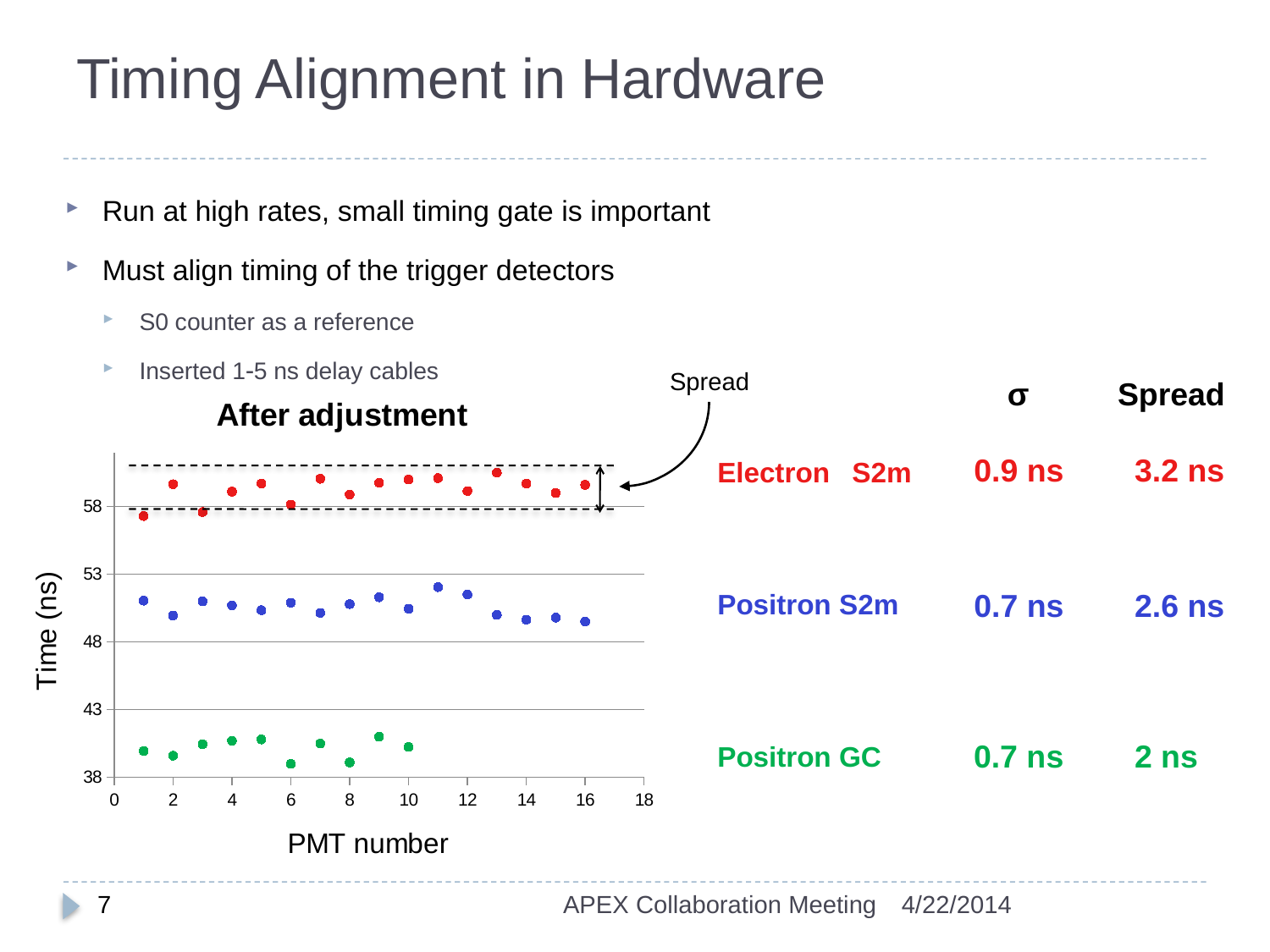

# Timing Alignment in Hardware
Run at high rates, small timing gate is important
Must align timing of the trigger detectors
S0 counter as a reference
Inserted 1−5 ns delay cables

Spread
σ          Spread

### Chart: After adjustment

| Category | Left S2m (#1634) | Right S2m (#1640) | Right GC (#1729) |
|---|---|---|---|
0.9 ns        3.2 ns
Electron	 S2m
0.7 ns        2.6 ns
Positron S2m
0.7 ns        2 ns
Positron GC
7
APEX Collaboration Meeting
4/22/2014